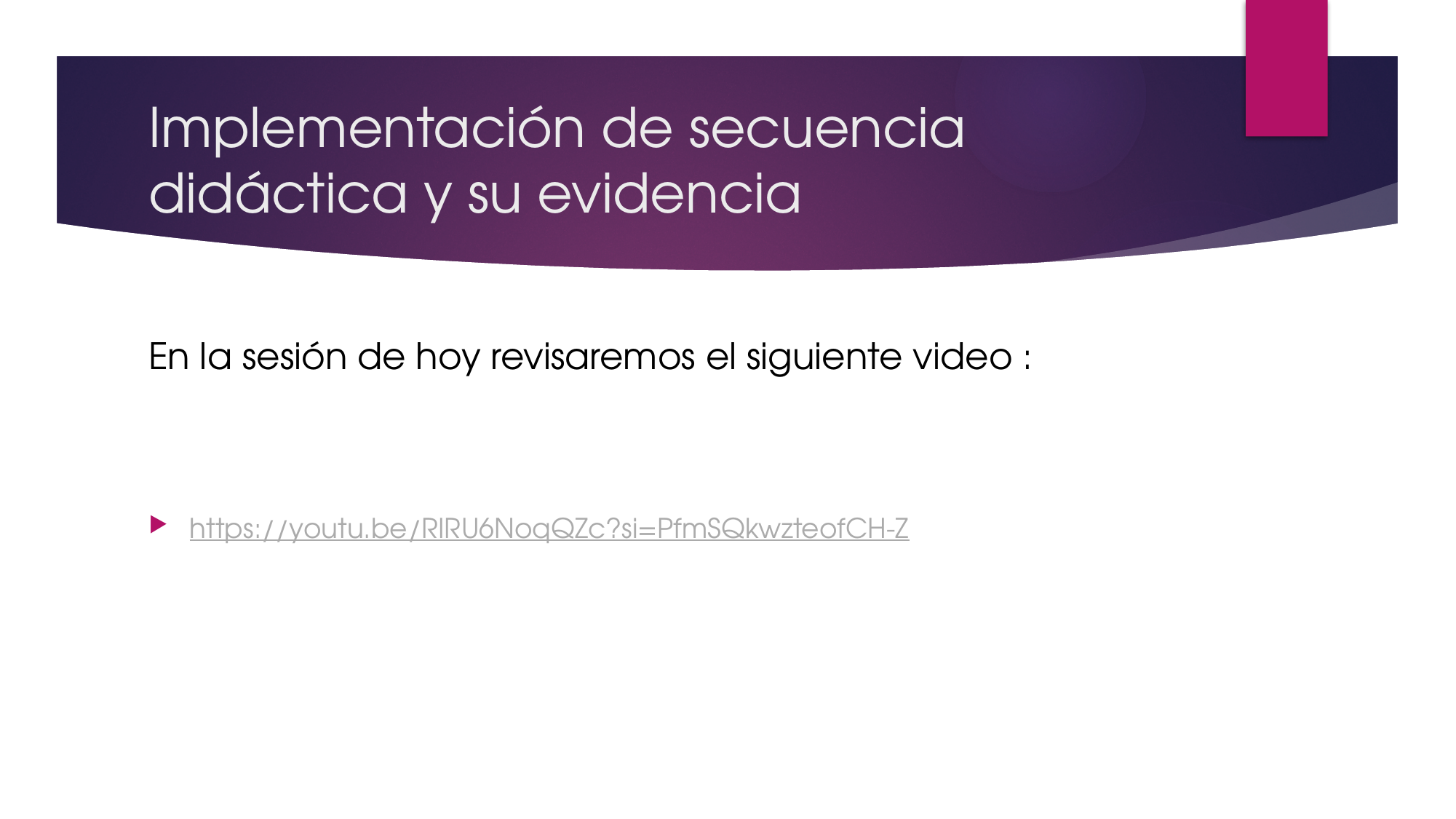

# Implementación de secuencia didáctica y su evidencia
En la sesión de hoy revisaremos el siguiente video :

https://youtu.be/RIRU6NoqQZc?si=PfmSQkwzteofCH-Z